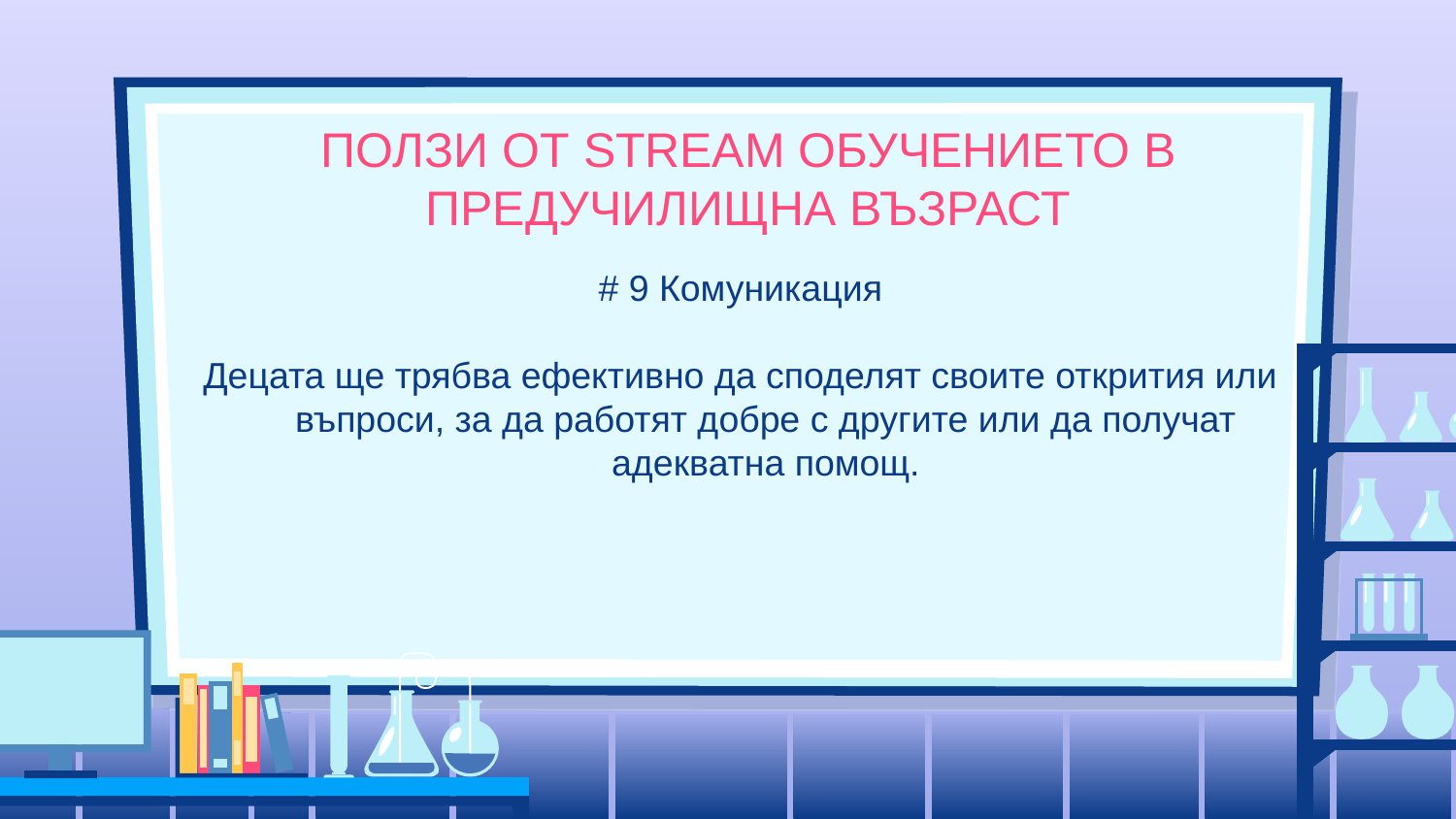

# ПОЛЗИ ОТ STREAM ОБУЧЕНИЕТО В ПРЕДУЧИЛИЩНА ВЪЗРАСТ
# 9 Комуникация

Децата ще трябва ефективно да споделят своите открития или въпроси, за да работят добре с другите или да получат адекватна помощ.